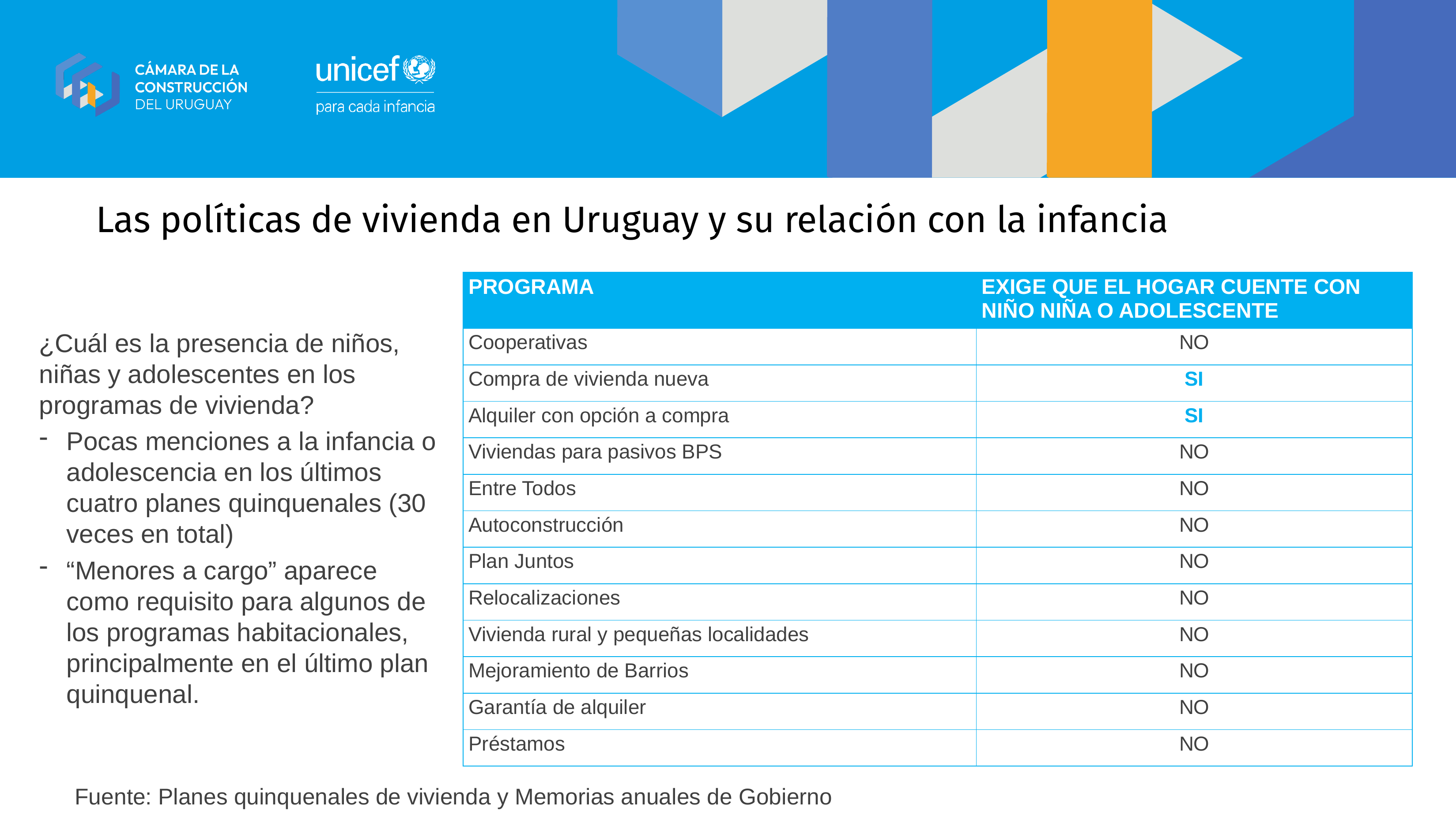

# Las políticas de vivienda en Uruguay y su relación con la infancia
| PROGRAMA | EXIGE QUE EL HOGAR CUENTE CON NIÑO NIÑA O ADOLESCENTE |
| --- | --- |
| Cooperativas | NO |
| Compra de vivienda nueva | SI |
| Alquiler con opción a compra | SI |
| Viviendas para pasivos BPS | NO |
| Entre Todos | NO |
| Autoconstrucción | NO |
| Plan Juntos | NO |
| Relocalizaciones | NO |
| Vivienda rural y pequeñas localidades | NO |
| Mejoramiento de Barrios | NO |
| Garantía de alquiler | NO |
| Préstamos | NO |
¿Cuál es la presencia de niños, niñas y adolescentes en los programas de vivienda?
Pocas menciones a la infancia o adolescencia en los últimos cuatro planes quinquenales (30 veces en total)
“Menores a cargo” aparece como requisito para algunos de los programas habitacionales, principalmente en el último plan quinquenal.
Fuente: Planes quinquenales de vivienda y Memorias anuales de Gobierno